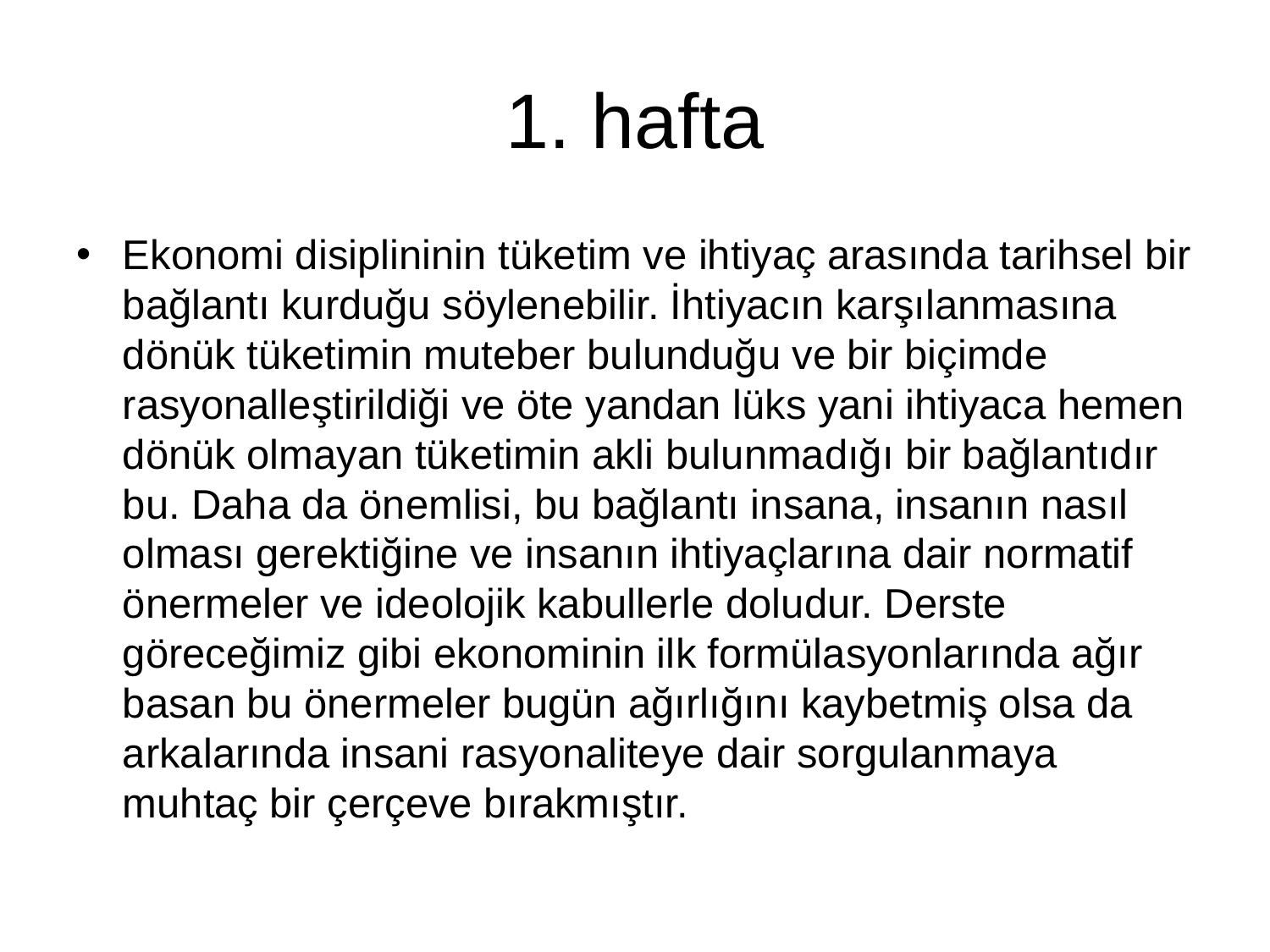

# 1. hafta
Ekonomi disiplininin tüketim ve ihtiyaç arasında tarihsel bir bağlantı kurduğu söylenebilir. İhtiyacın karşılanmasına dönük tüketimin muteber bulunduğu ve bir biçimde rasyonalleştirildiği ve öte yandan lüks yani ihtiyaca hemen dönük olmayan tüketimin akli bulunmadığı bir bağlantıdır bu. Daha da önemlisi, bu bağlantı insana, insanın nasıl olması gerektiğine ve insanın ihtiyaçlarına dair normatif önermeler ve ideolojik kabullerle doludur. Derste göreceğimiz gibi ekonominin ilk formülasyonlarında ağır basan bu önermeler bugün ağırlığını kaybetmiş olsa da arkalarında insani rasyonaliteye dair sorgulanmaya muhtaç bir çerçeve bırakmıştır.